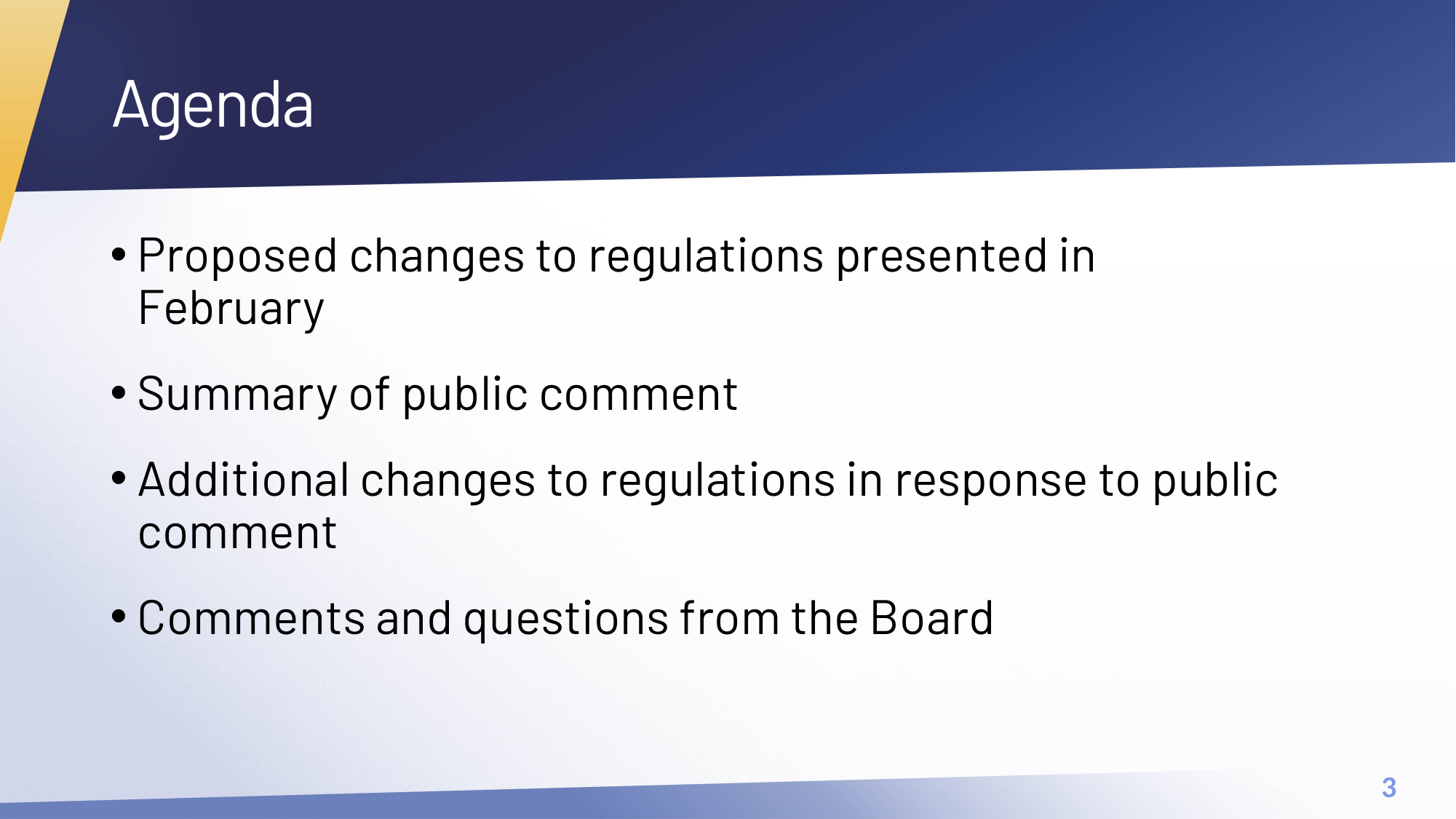

# Agenda
Proposed changes to regulations presented in February
Summary of public comment
Additional changes to regulations in response to public comment
Comments and questions from the Board